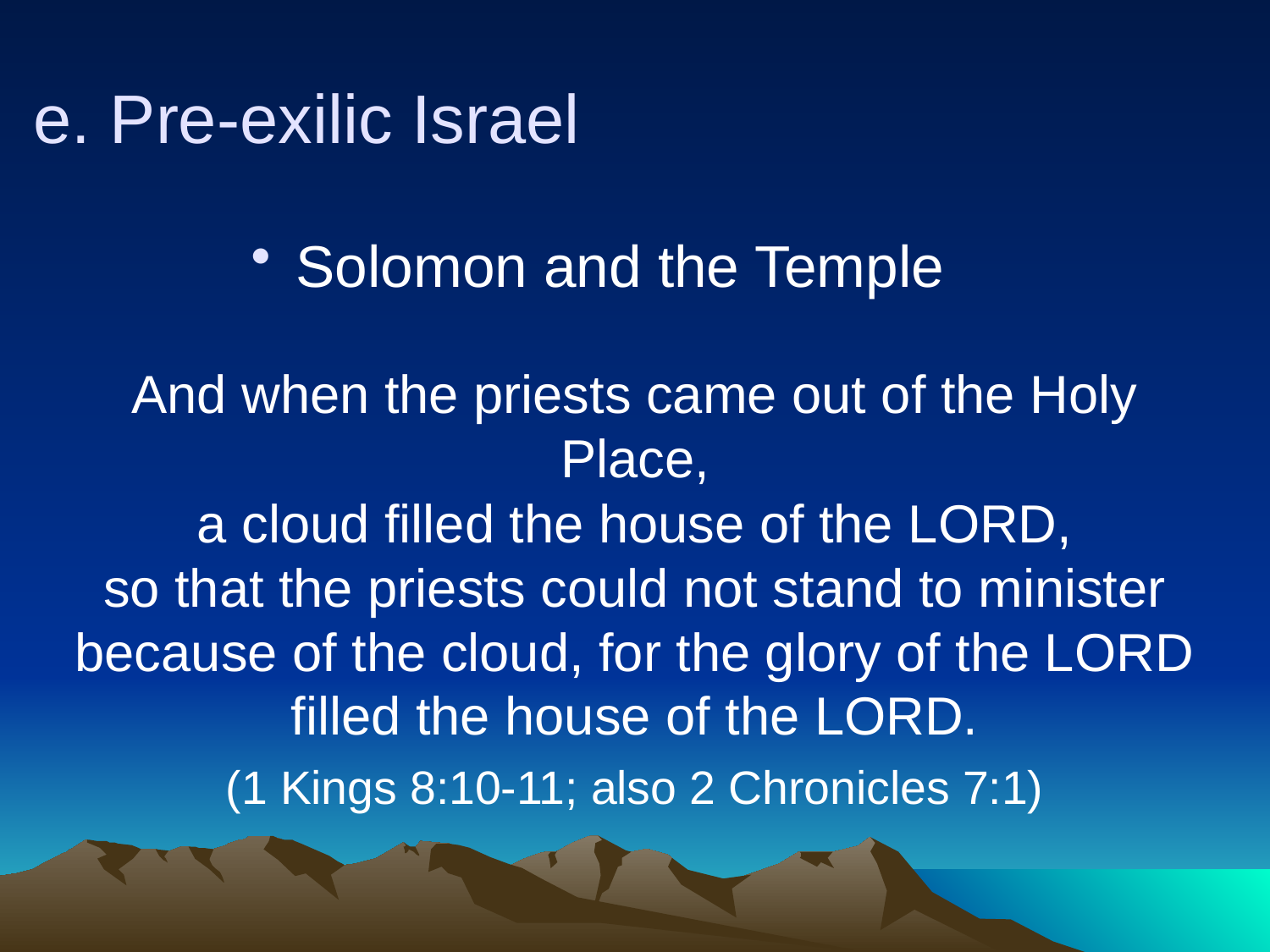

e. Pre-exilic Israel
Solomon and the Temple

And when the priests came out of the Holy Place,
a cloud filled the house of the LORD,
so that the priests could not stand to minister
because of the cloud, for the glory of the LORD
filled the house of the LORD.
(1 Kings 8:10-11; also 2 Chronicles 7:1)